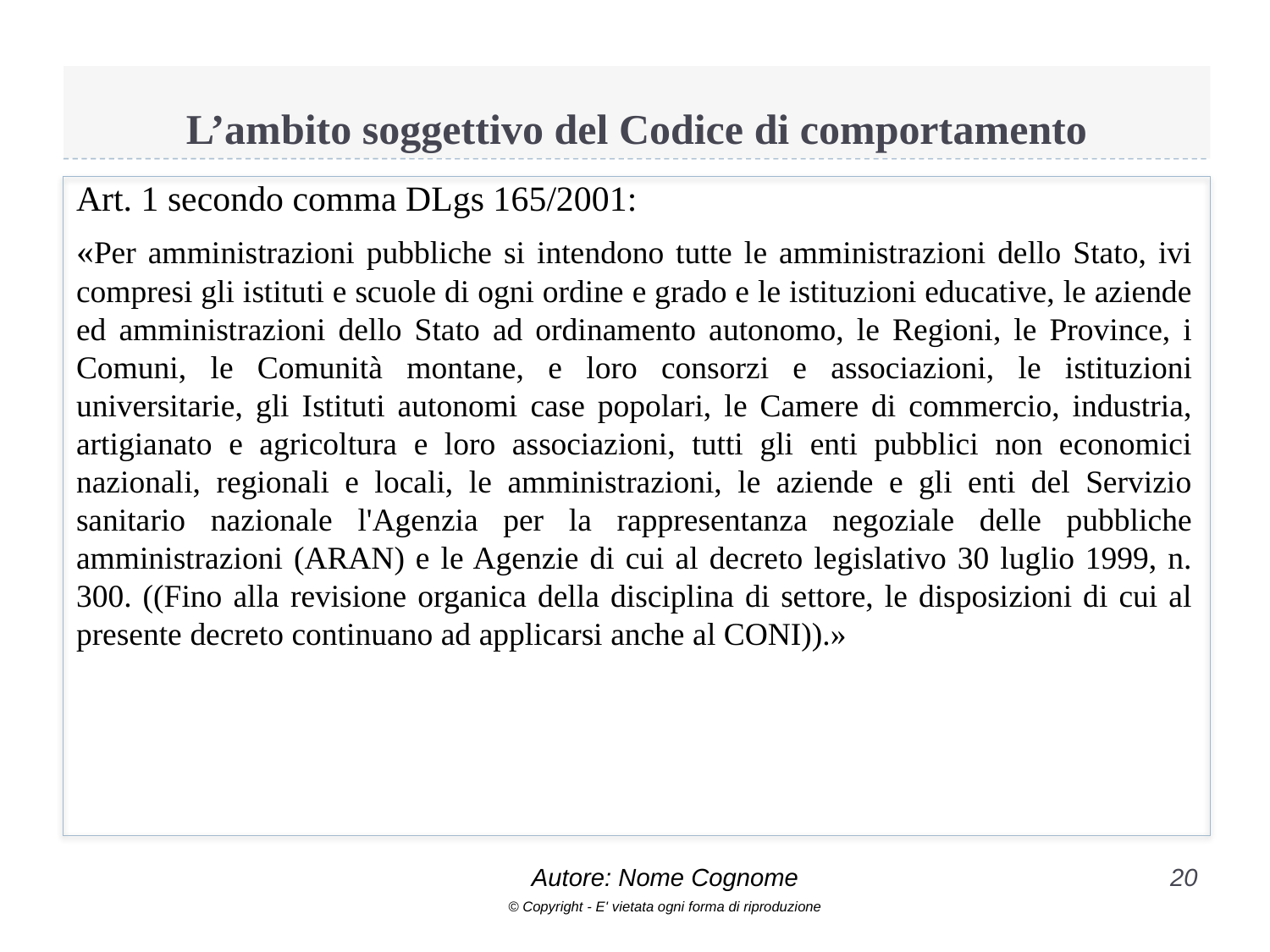

# L’ambito soggettivo del Codice di comportamento
Art. 1 secondo comma DLgs 165/2001:
«Per amministrazioni pubbliche si intendono tutte le amministrazioni dello Stato, ivi compresi gli istituti e scuole di ogni ordine e grado e le istituzioni educative, le aziende ed amministrazioni dello Stato ad ordinamento autonomo, le Regioni, le Province, i Comuni, le Comunità montane, e loro consorzi e associazioni, le istituzioni universitarie, gli Istituti autonomi case popolari, le Camere di commercio, industria, artigianato e agricoltura e loro associazioni, tutti gli enti pubblici non economici nazionali, regionali e locali, le amministrazioni, le aziende e gli enti del Servizio sanitario nazionale l'Agenzia per la rappresentanza negoziale delle pubbliche amministrazioni (ARAN) e le Agenzie di cui al decreto legislativo 30 luglio 1999, n. 300. ((Fino alla revisione organica della disciplina di settore, le disposizioni di cui al presente decreto continuano ad applicarsi anche al CONI)).»